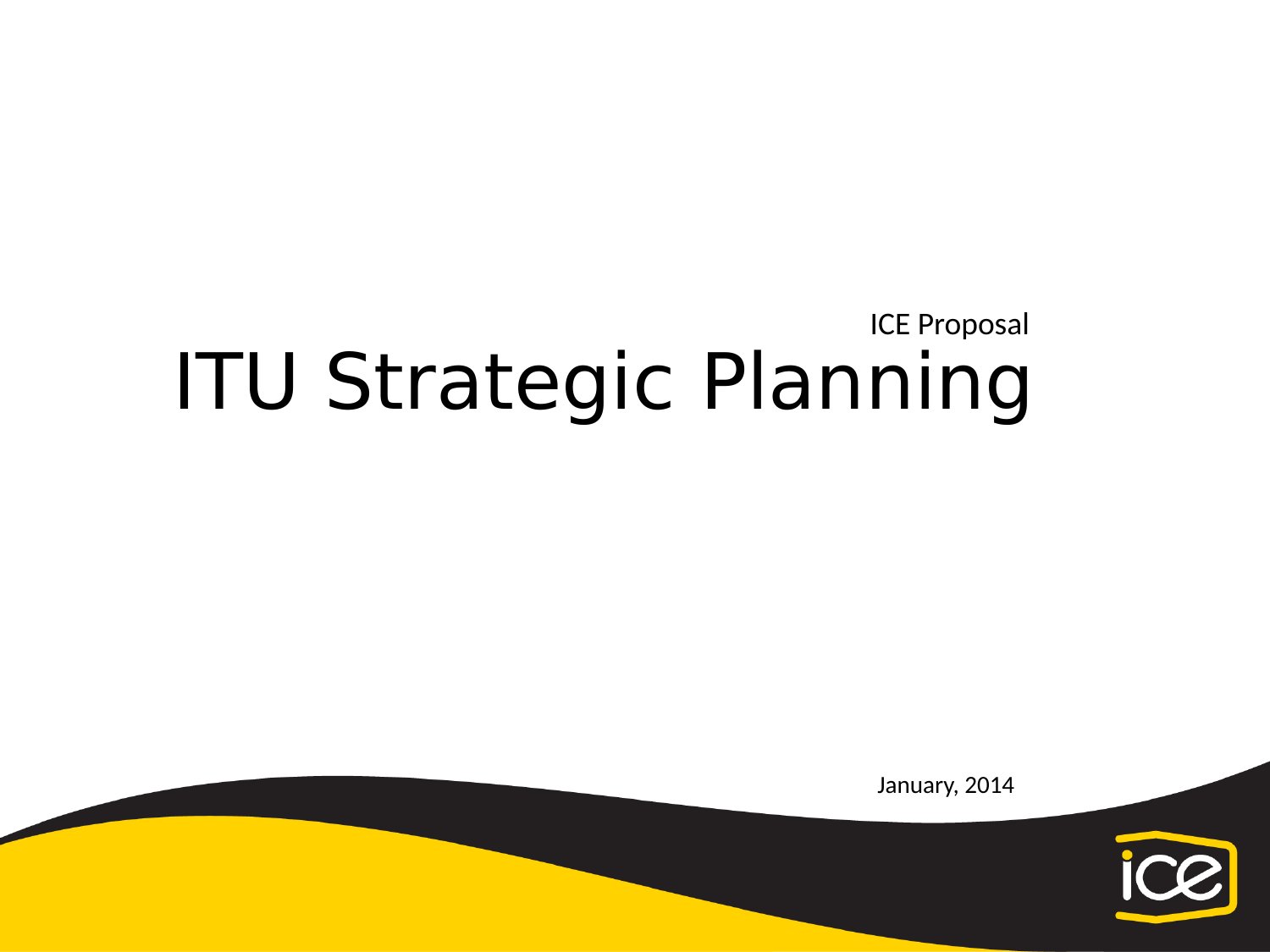

ITU Strategic Planning
ICE Proposal
January, 2014